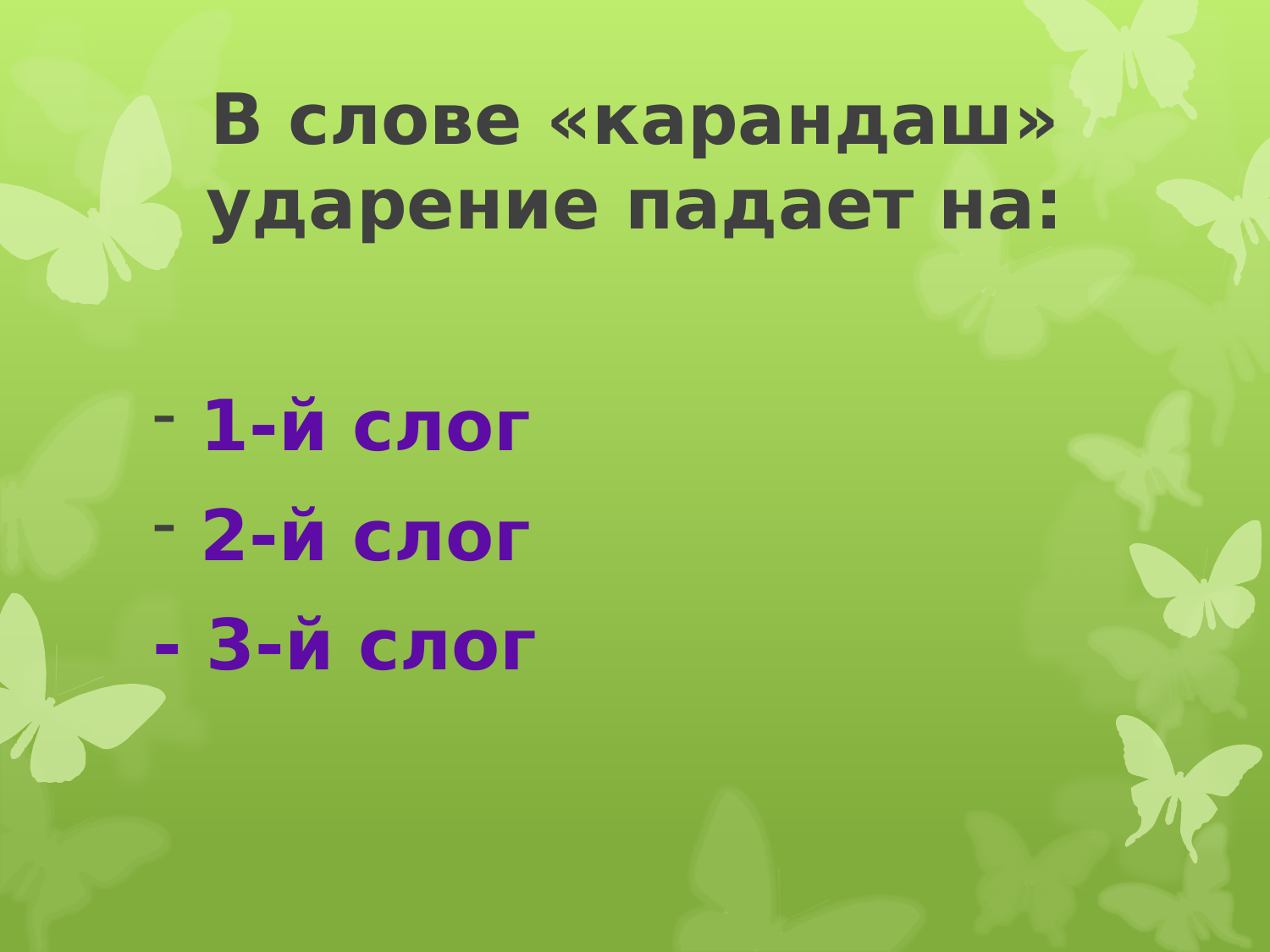

# В слове «карандаш» ударение падает на:
1-й слог
2-й слог
- 3-й слог